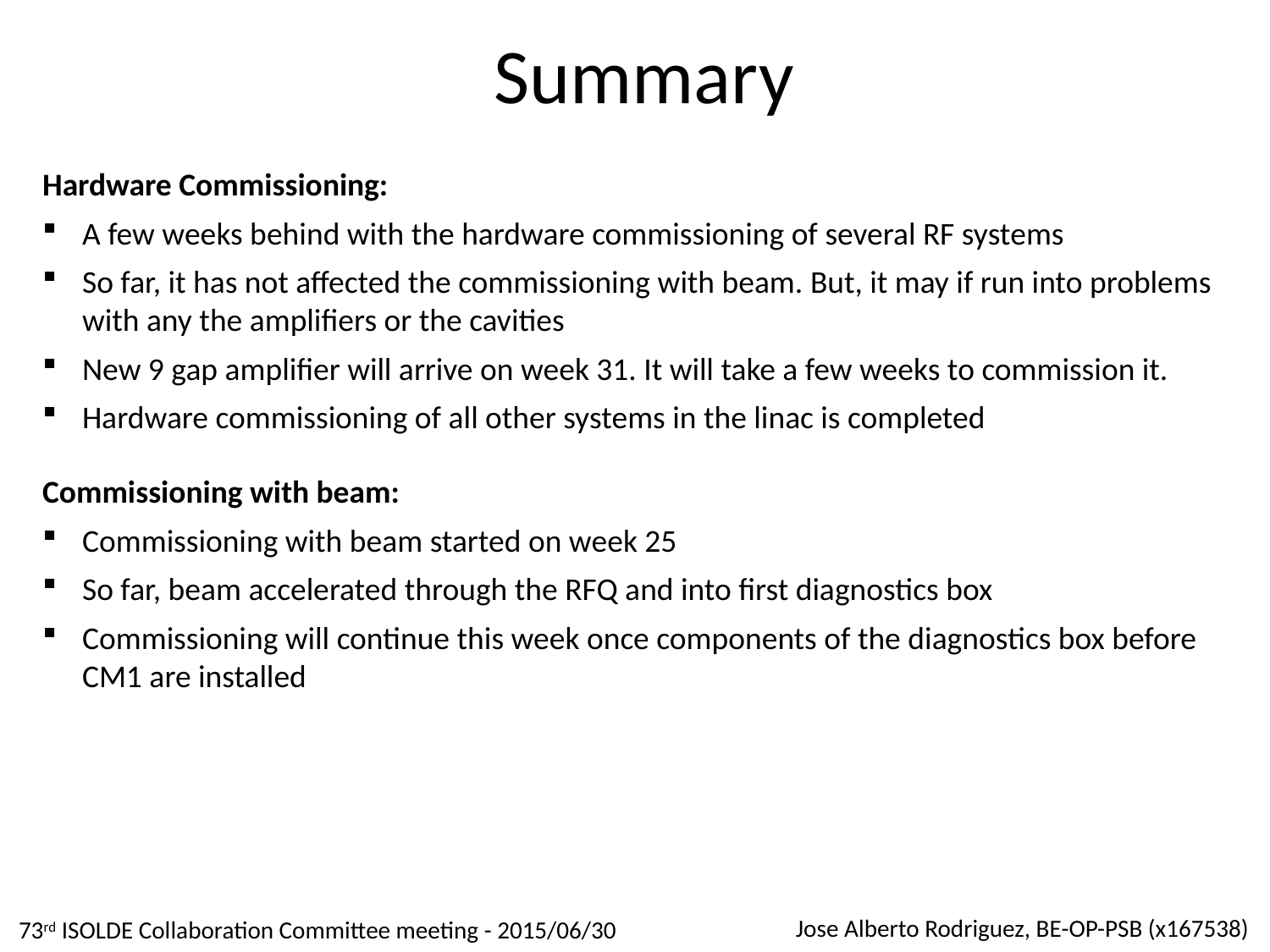

# Summary
Hardware Commissioning:
A few weeks behind with the hardware commissioning of several RF systems
So far, it has not affected the commissioning with beam. But, it may if run into problems with any the amplifiers or the cavities
New 9 gap amplifier will arrive on week 31. It will take a few weeks to commission it.
Hardware commissioning of all other systems in the linac is completed
Commissioning with beam:
Commissioning with beam started on week 25
So far, beam accelerated through the RFQ and into first diagnostics box
Commissioning will continue this week once components of the diagnostics box before CM1 are installed
Jose Alberto Rodriguez, BE-OP-PSB (x167538)
73rd ISOLDE Collaboration Committee meeting - 2015/06/30